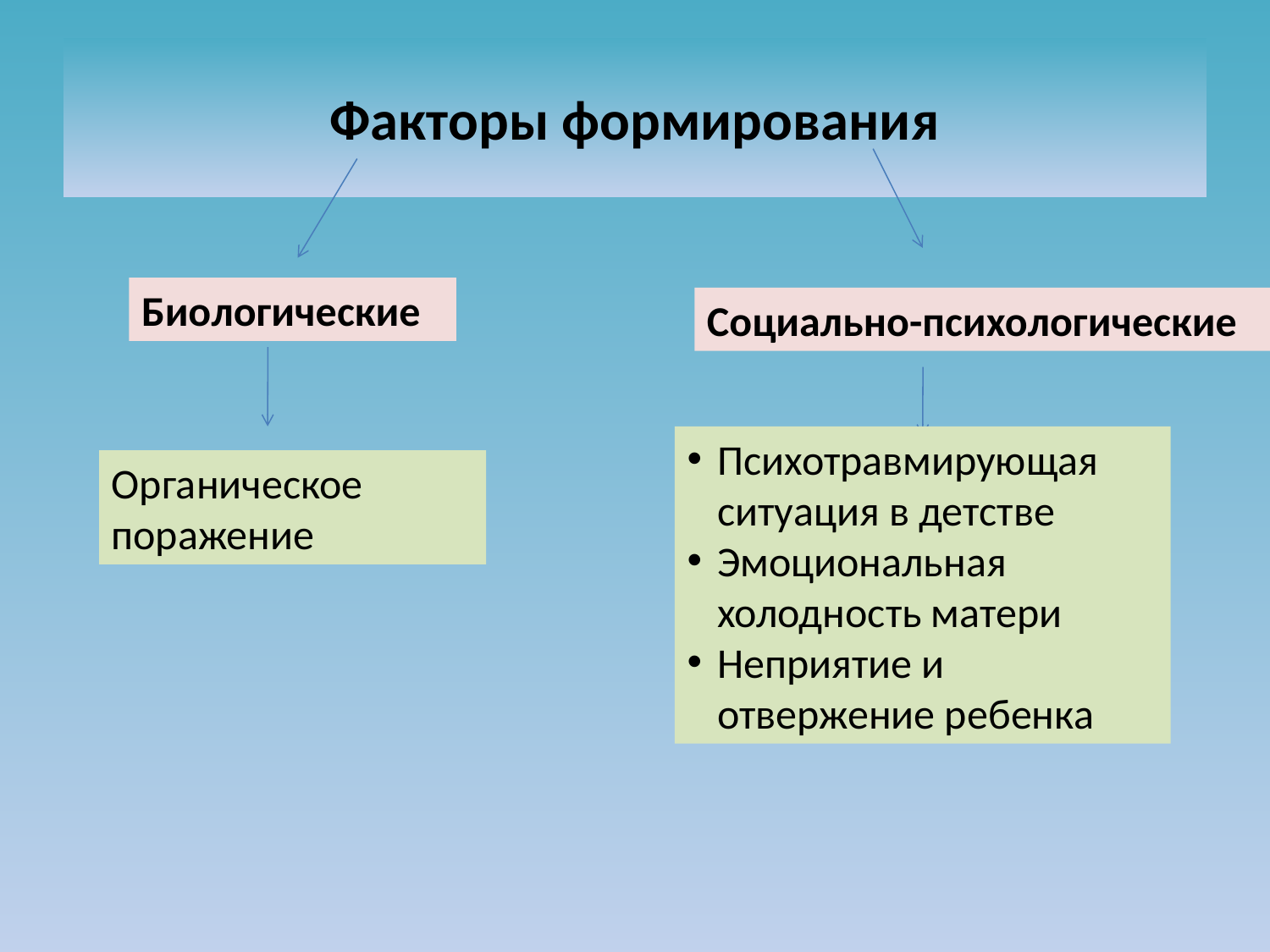

# Факторы формирования
Биологические
Социально-психологические
Психотравмирующая ситуация в детстве
Эмоциональная холодность матери
Неприятие и отвержение ребенка
Органическое поражение